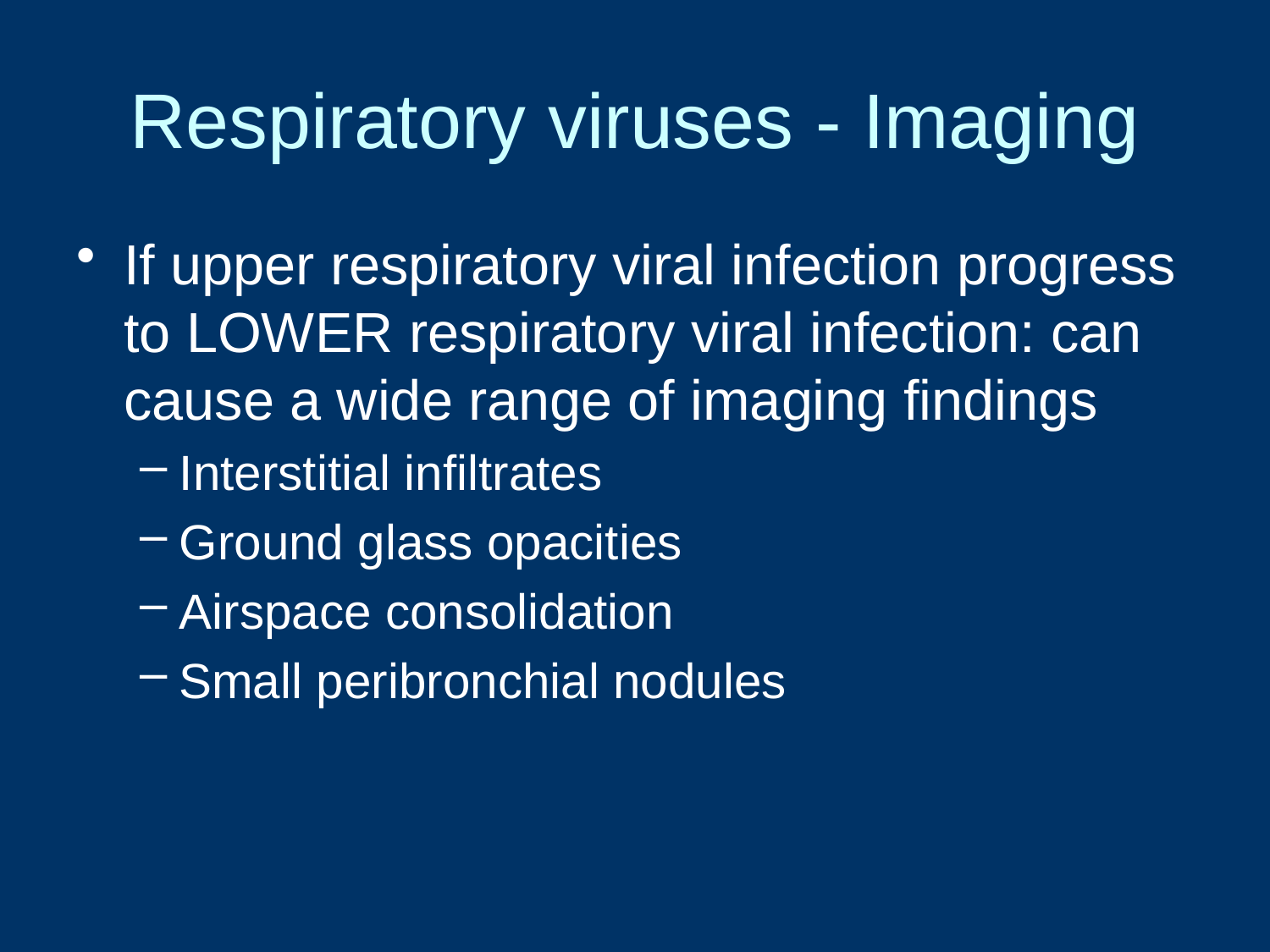

# Respiratory viruses - Imaging
If upper respiratory viral infection progress to LOWER respiratory viral infection: can cause a wide range of imaging findings
Interstitial infiltrates
Ground glass opacities
Airspace consolidation
Small peribronchial nodules